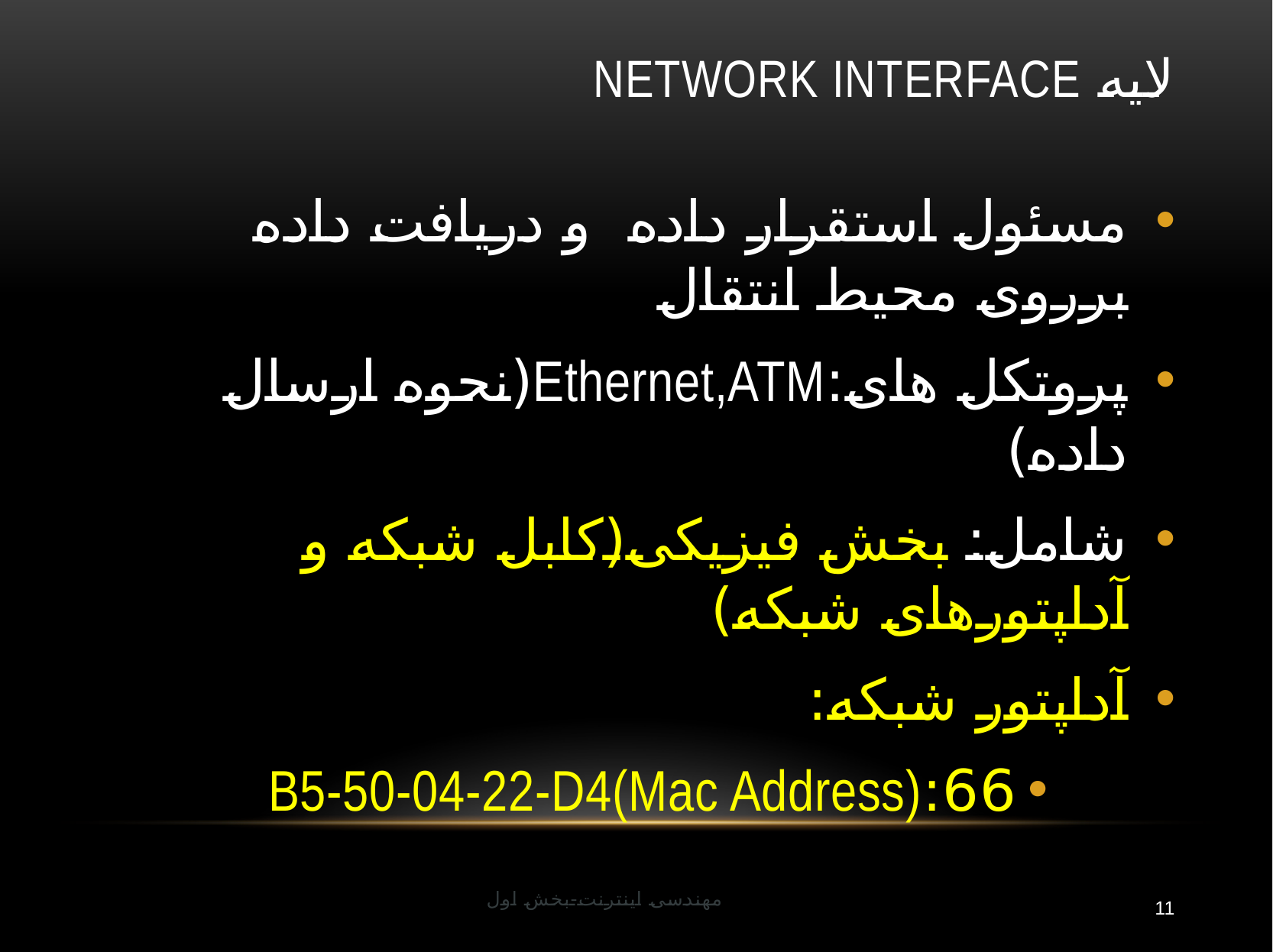

# لایه Network Interface
مسئول استقرار داده  و دریافت داده برروی محیط انتقال
پروتکل های:Ethernet,ATM(نحوه ارسال داده)
شامل: بخش فیزیکی(کابل شبکه و آداپتورهای شبکه)
آداپتور شبکه:
66:B5-50-04-22-D4(Mac Address)

مهندسی اینترنت-بخش اول
11